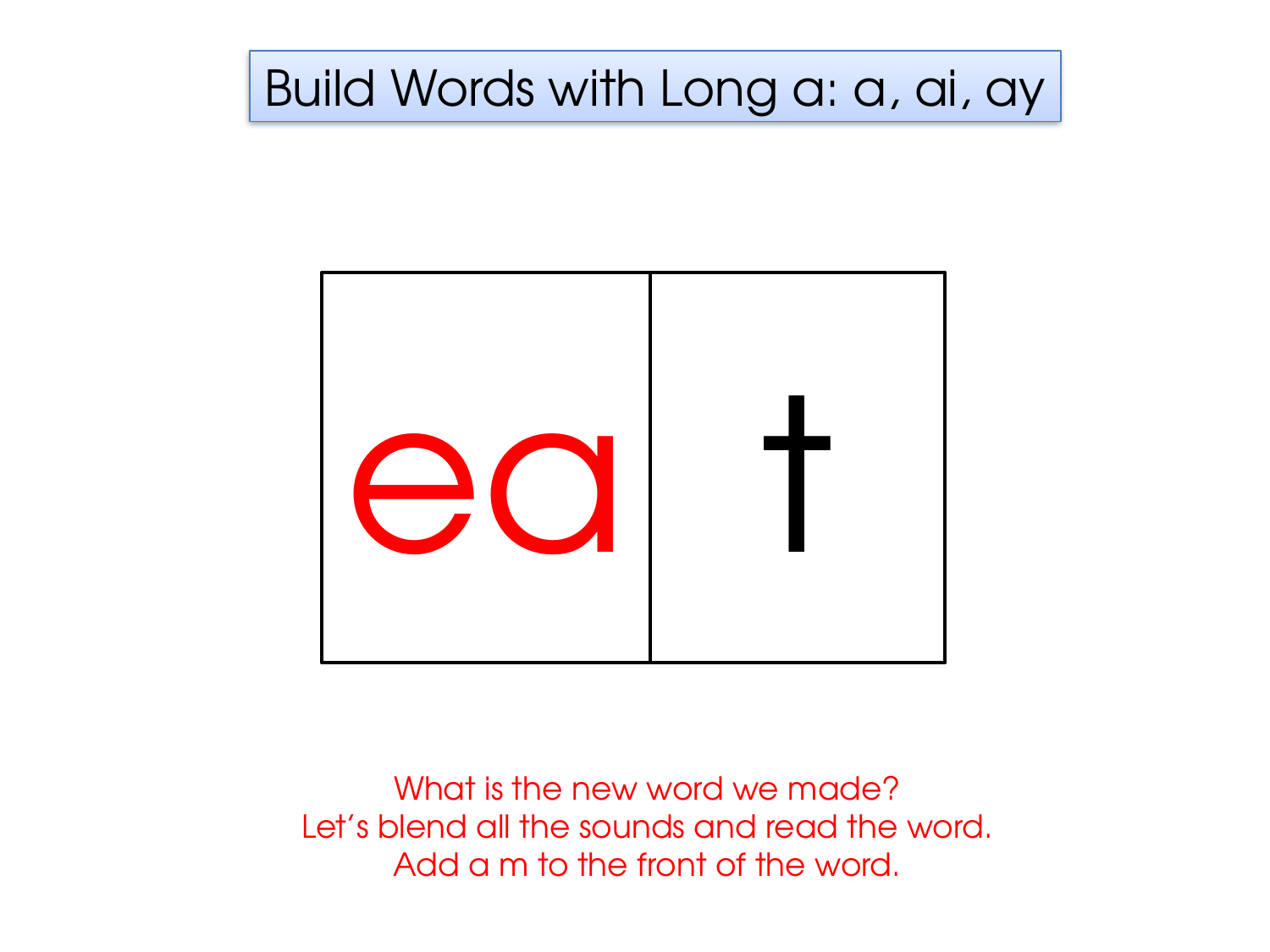

Build Words with Long a: a, ai, ay
ea
t
What is the new word we made?
Let’s blend all the sounds and read the word.
Add a m to the front of the word.